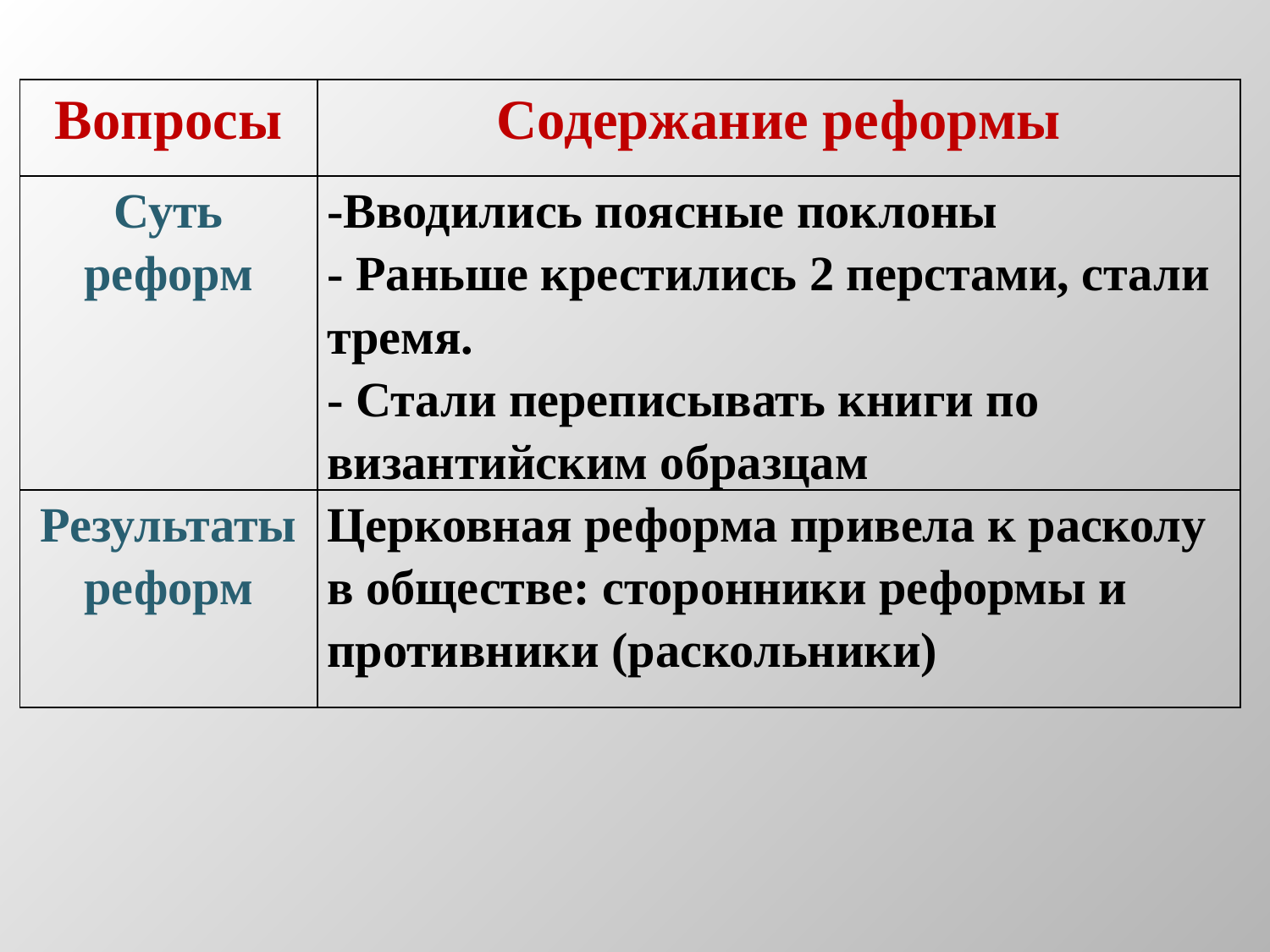

| Вопросы | Содержание реформы |
| --- | --- |
| Суть реформ | -Вводились поясные поклоны - Раньше крестились 2 перстами, стали тремя. - Стали переписывать книги по византийским образцам |
| Результаты реформ | Церковная реформа привела к расколу в обществе: сторонники реформы и противники (раскольники) |